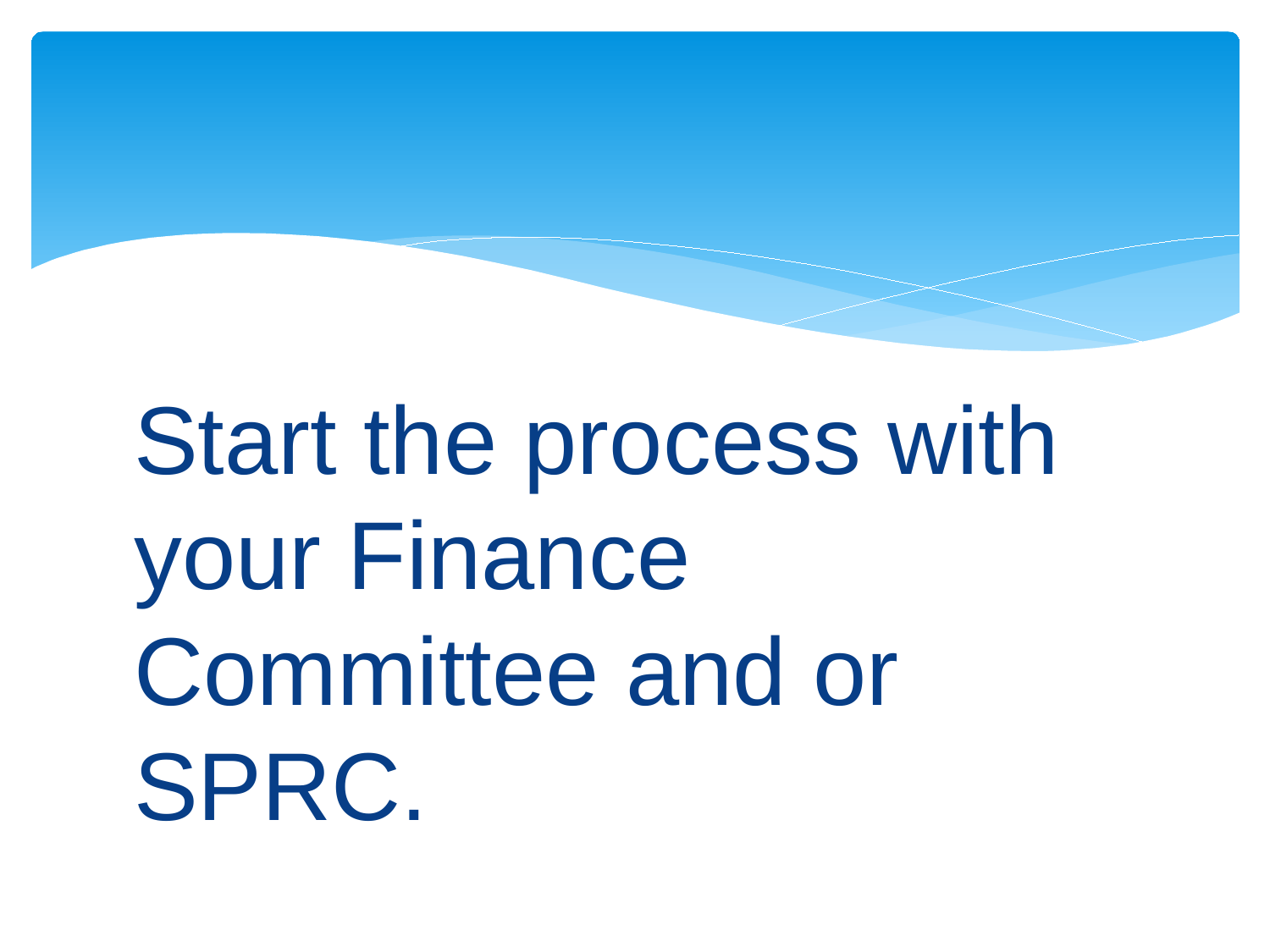

Start the process with your Finance Committee and or SPRC.